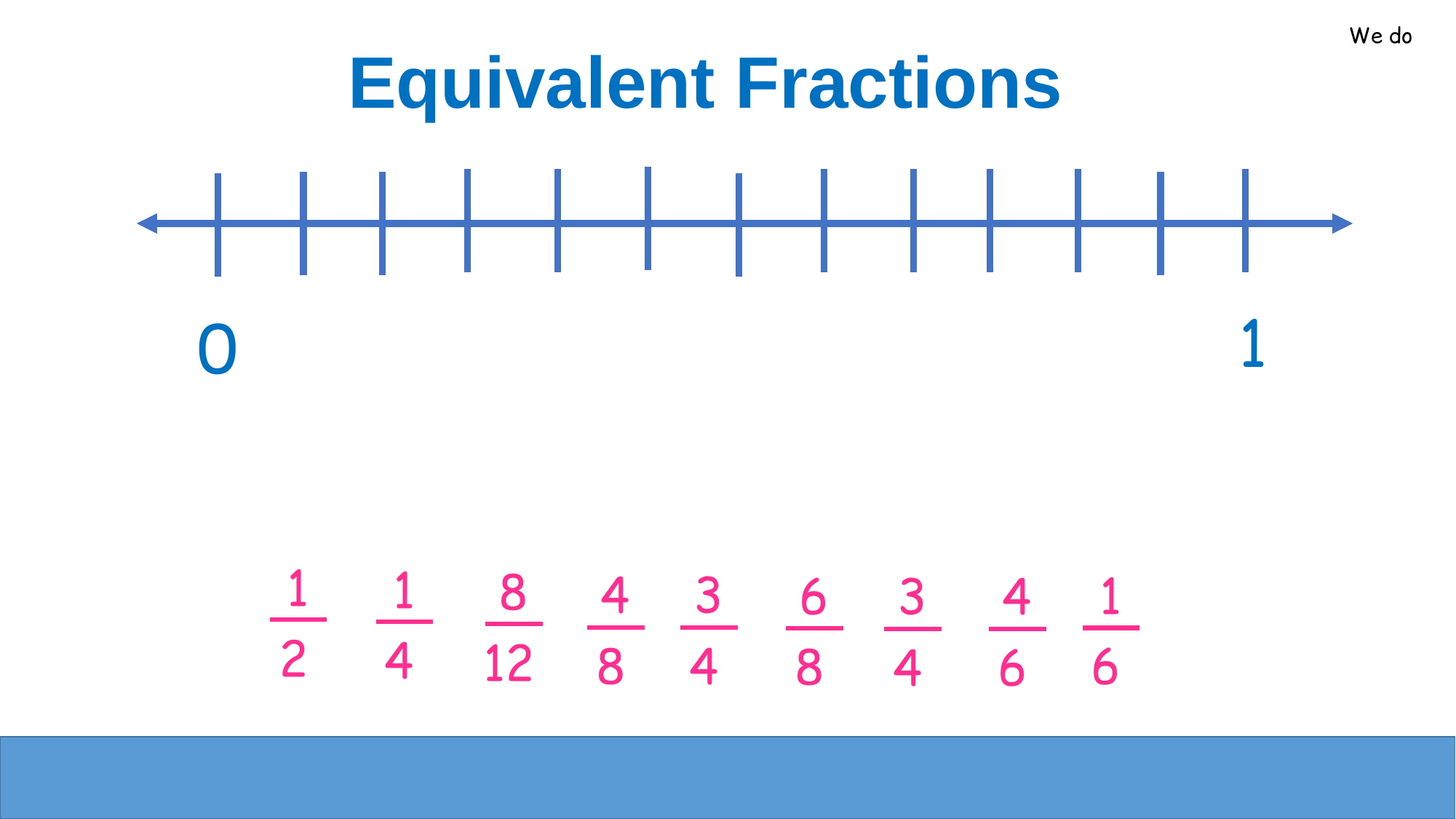

We do
Equivalent Fractions
1

0

1

2

1

4

8

12

4

8

3

4

1

6

6

8

3

4

4

6